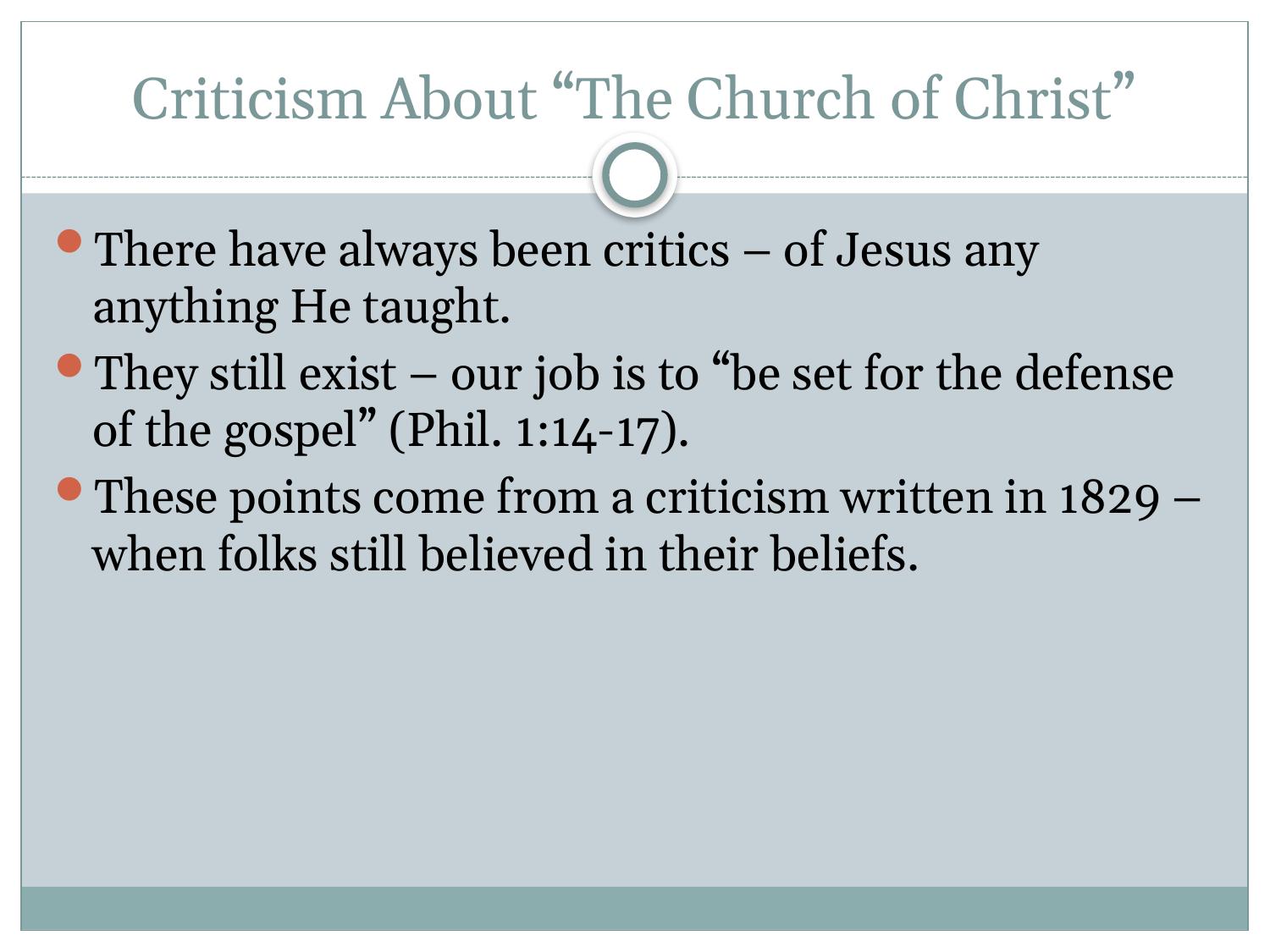

# Criticism About “The Church of Christ”
There have always been critics – of Jesus any anything He taught.
They still exist – our job is to “be set for the defense of the gospel” (Phil. 1:14-17).
These points come from a criticism written in 1829 – when folks still believed in their beliefs.